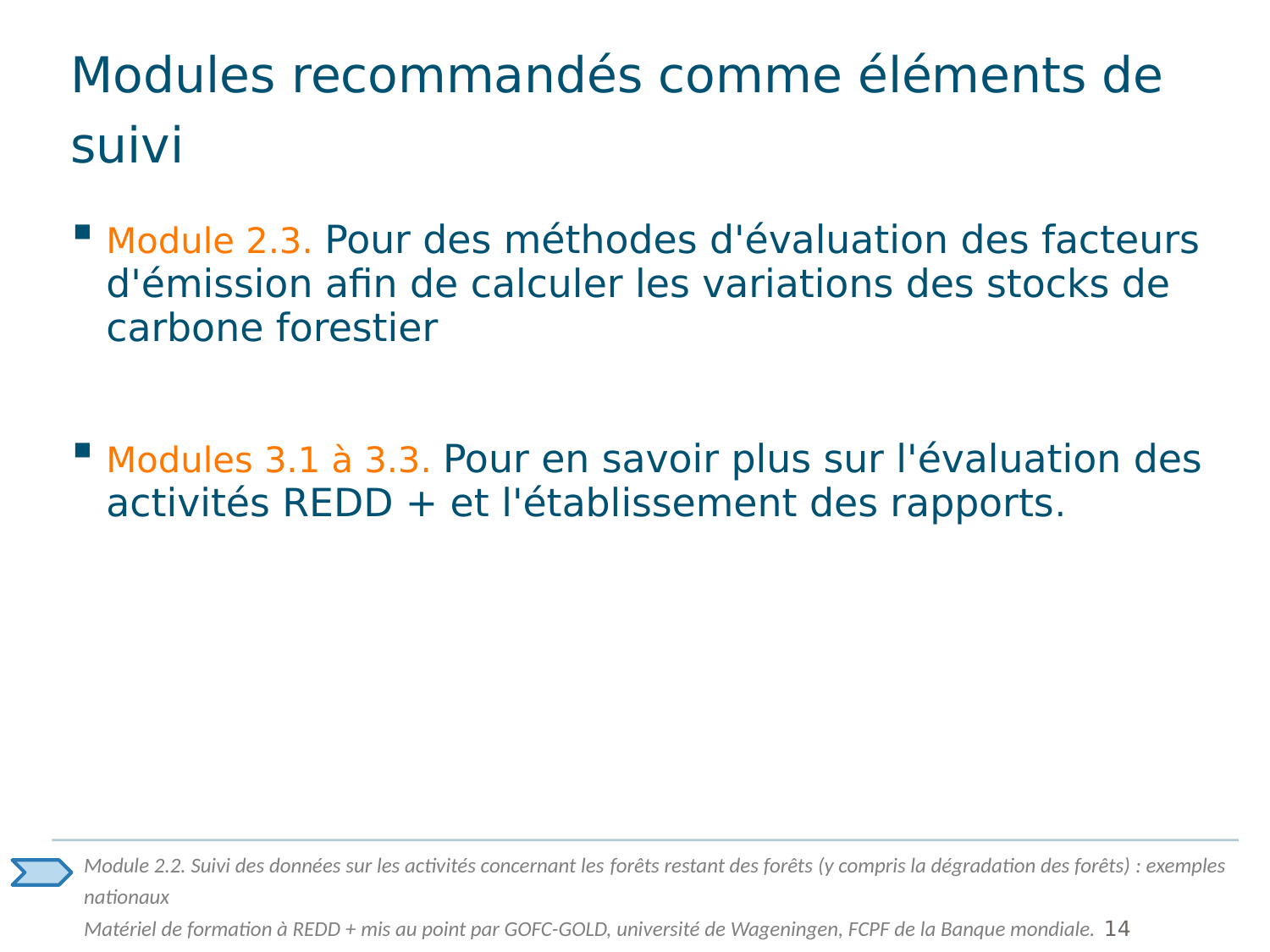

# Modules recommandés comme éléments de suivi
Module 2.3. Pour des méthodes d'évaluation des facteurs d'émission afin de calculer les variations des stocks de carbone forestier

Modules 3.1 à 3.3. Pour en savoir plus sur l'évaluation des activités REDD + et l'établissement des rapports.